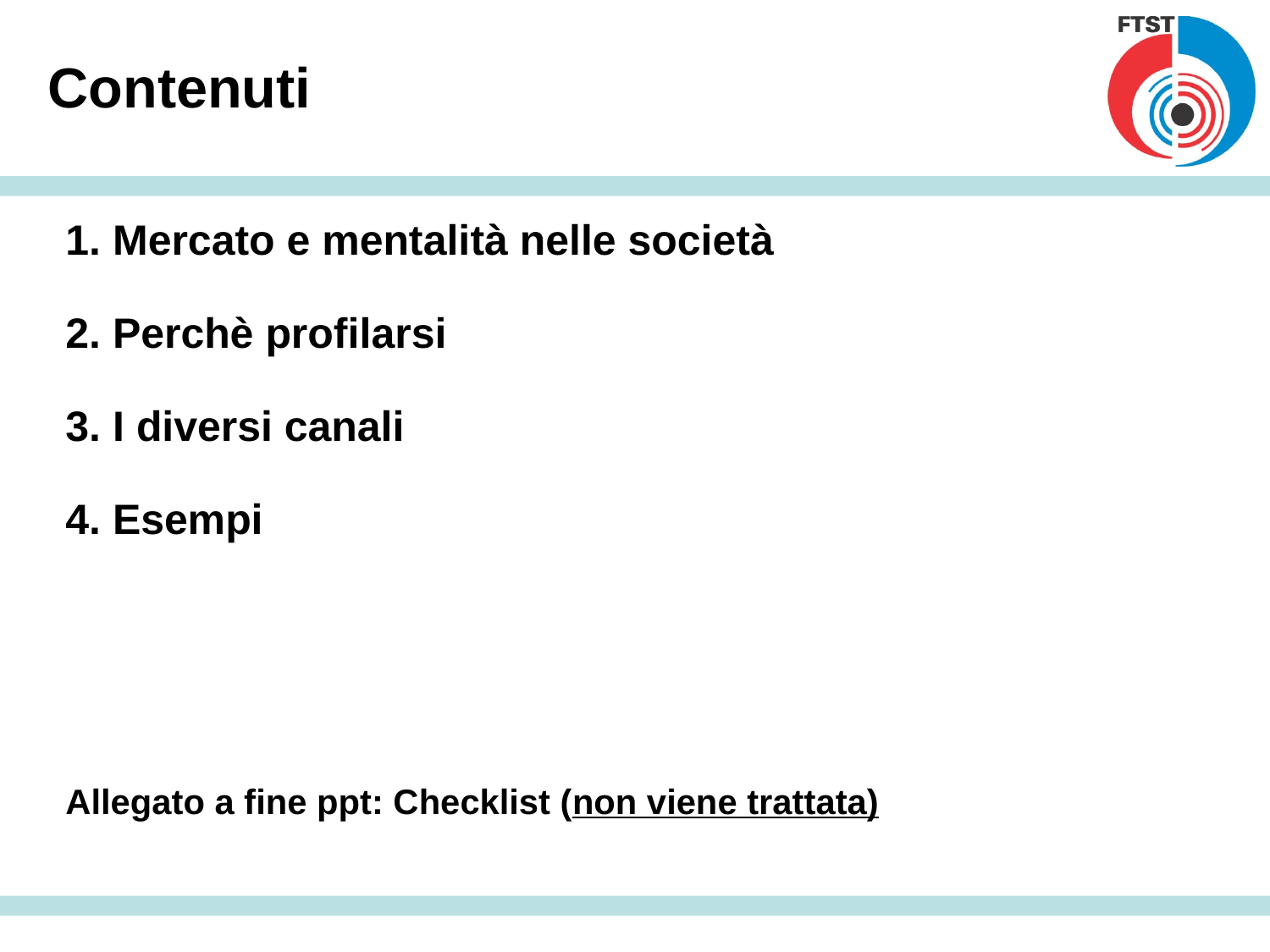

Contenuti
1. Mercato e mentalità nelle società
2. Perchè profilarsi
3. I diversi canali
4. Esempi

Allegato a fine ppt: Checklist (non viene trattata)